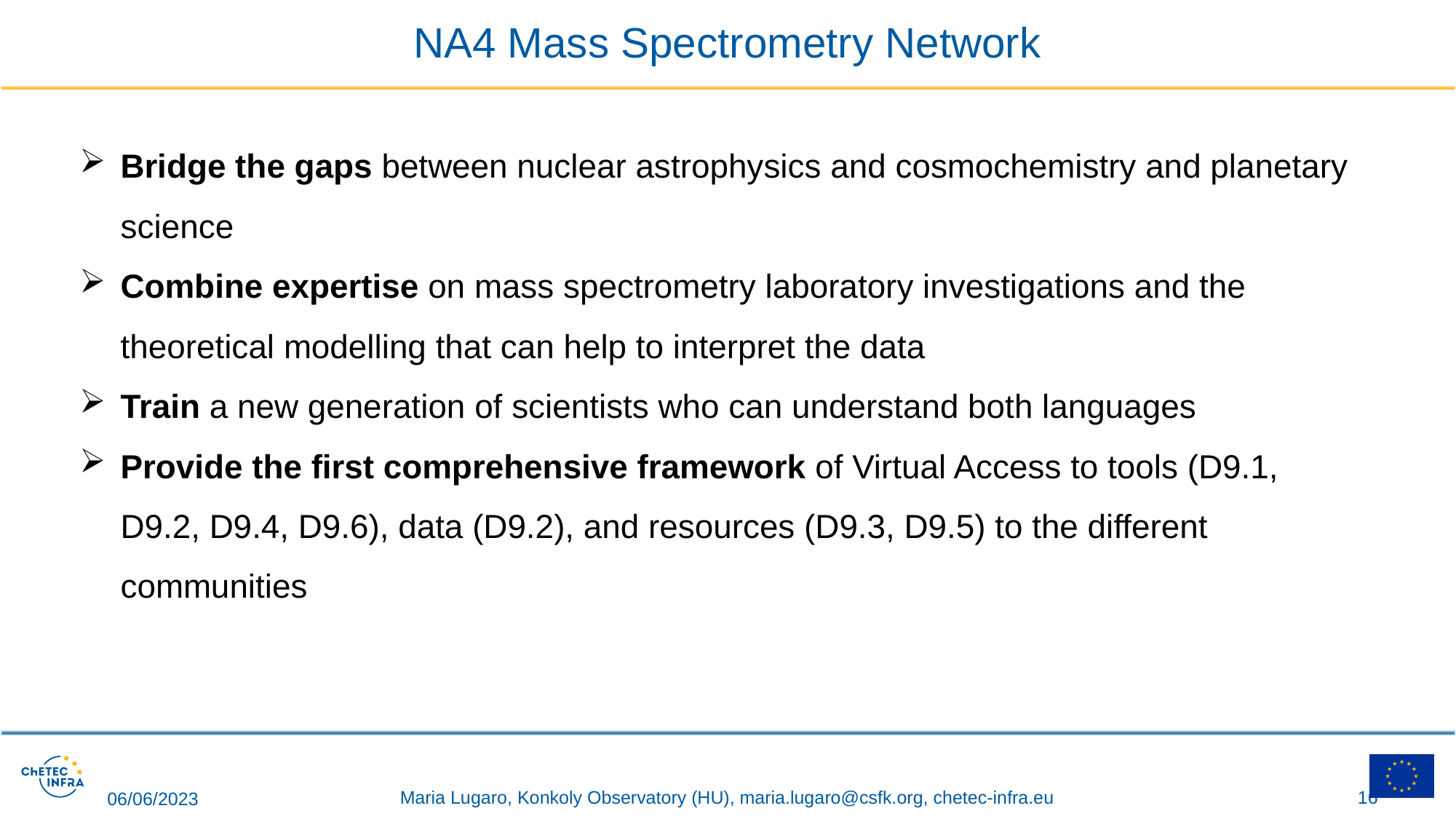

# NA4 Mass Spectrometry Network
Bridge the gaps between nuclear astrophysics and cosmochemistry and planetary science
Combine expertise on mass spectrometry laboratory investigations and the theoretical modelling that can help to interpret the data
Train a new generation of scientists who can understand both languages
Provide the first comprehensive framework of Virtual Access to tools (D9.1, D9.2, D9.4, D9.6), data (D9.2), and resources (D9.3, D9.5) to the different communities